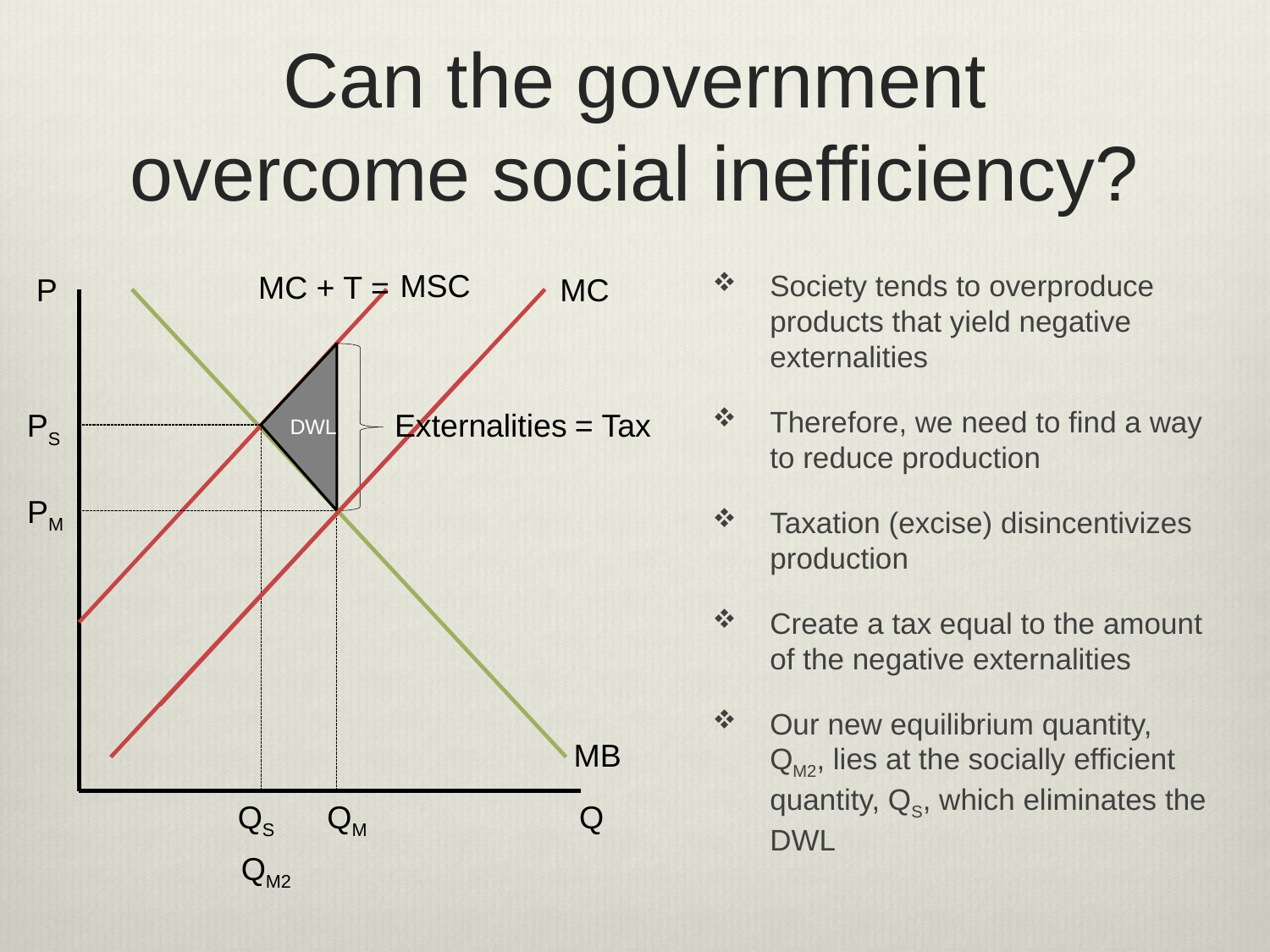

# Can the government overcome social inefficiency?
MSC
Society tends to overproduce products that yield negative externalities
Therefore, we need to find a way to reduce production
Taxation (excise) disincentivizes production
Create a tax equal to the amount of the negative externalities
Our new equilibrium quantity, QM2, lies at the socially efficient quantity, QS, which eliminates the DWL
MC + T =
P
MC

DWL
PS
Externalities
= Tax
PM
MB
QM
Q
QS
QM2